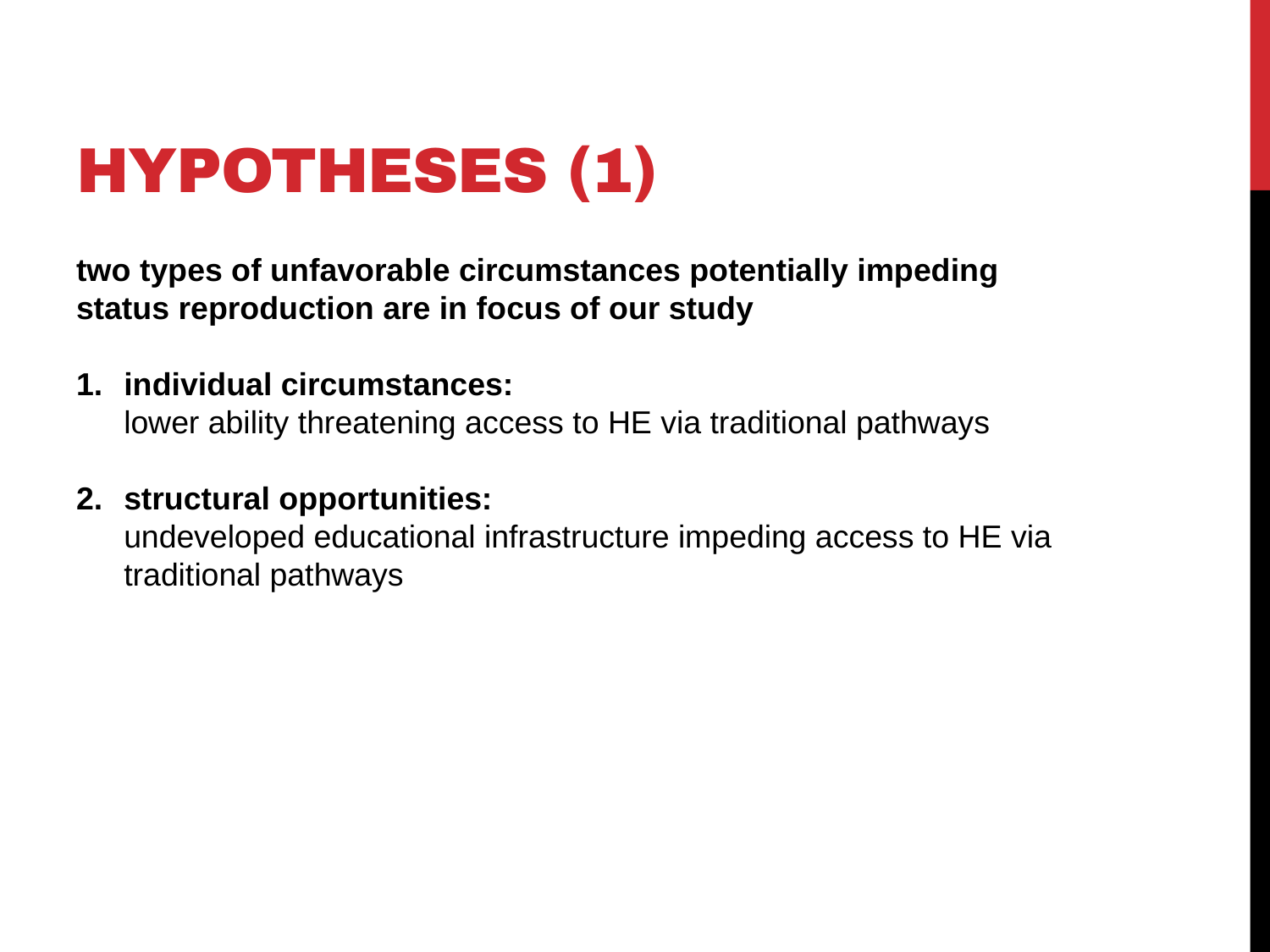

# HYPOTHESES (1)
two types of unfavorable circumstances potentially impeding
status reproduction are in focus of our study

individual circumstances:
lower ability threatening access to HE via traditional pathways

structural opportunities:
undeveloped educational infrastructure impeding access to HE via traditional pathways